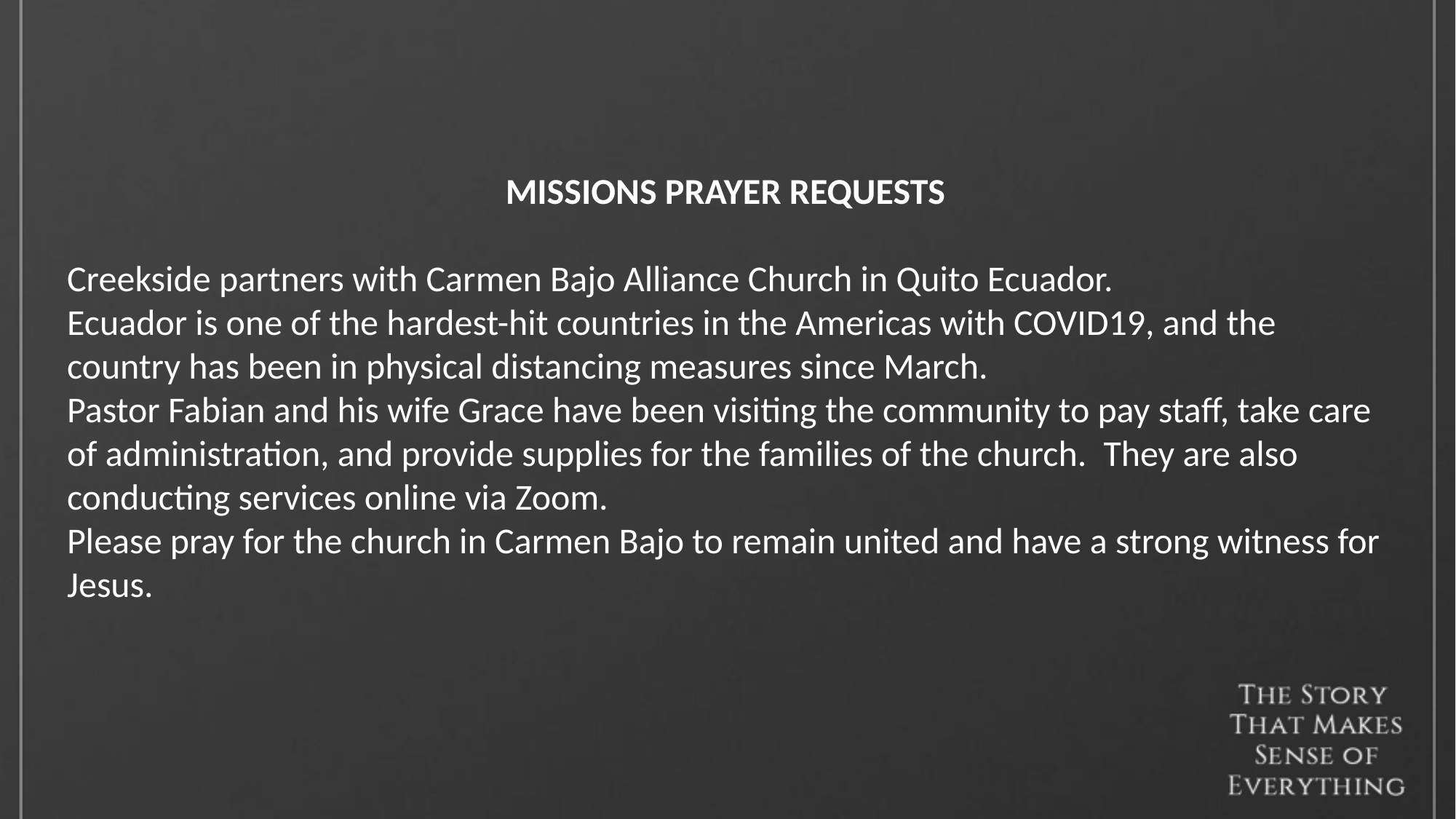

MISSIONS PRAYER REQUESTS

Creekside partners with Carmen Bajo Alliance Church in Quito Ecuador.
Ecuador is one of the hardest-hit countries in the Americas with COVID19, and the country has been in physical distancing measures since March.
Pastor Fabian and his wife Grace have been visiting the community to pay staff, take care of administration, and provide supplies for the families of the church.  They are also conducting services online via Zoom.
Please pray for the church in Carmen Bajo to remain united and have a strong witness for Jesus.